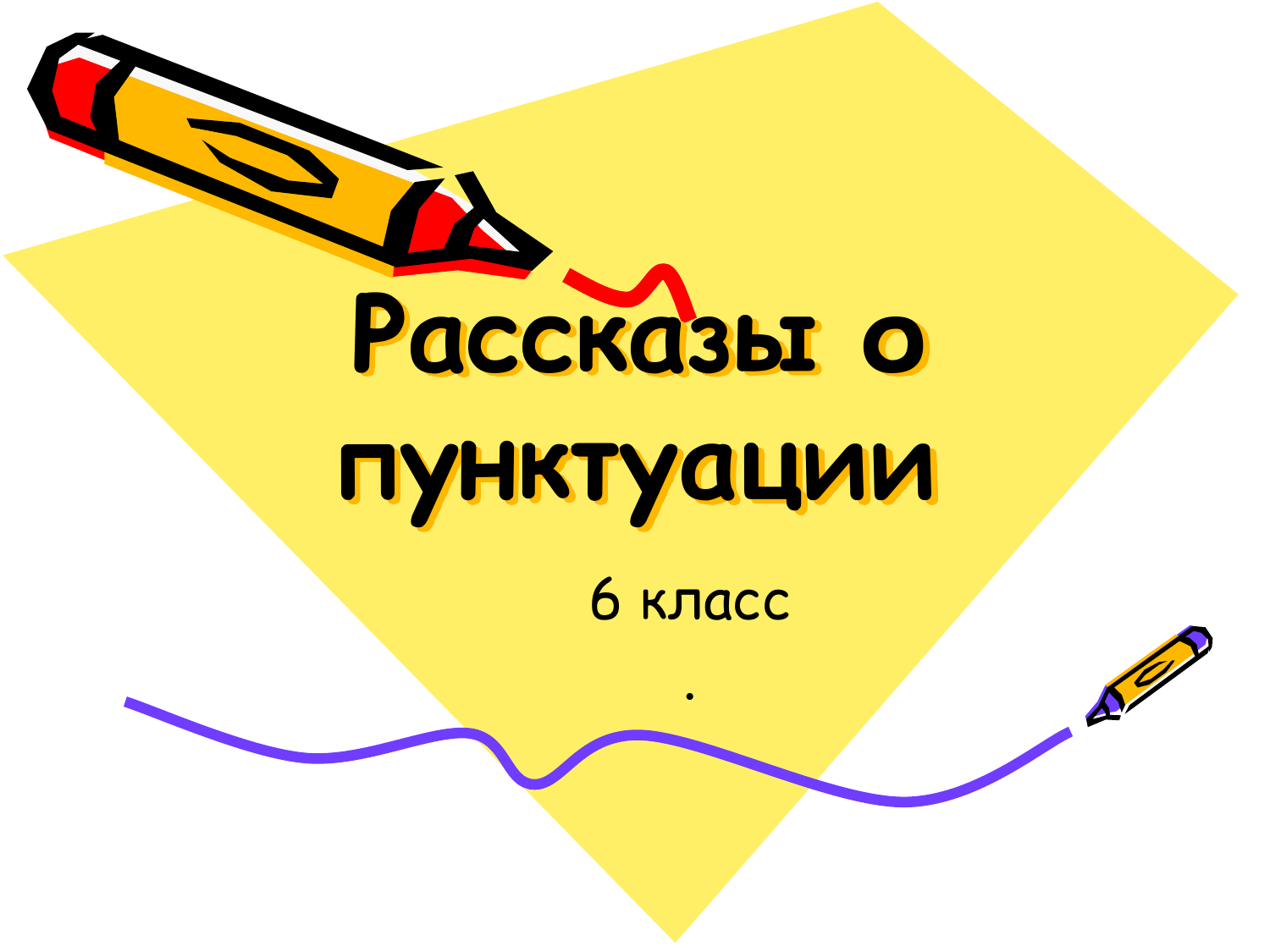

# Рассказы о пунктуации
 6 класс
.